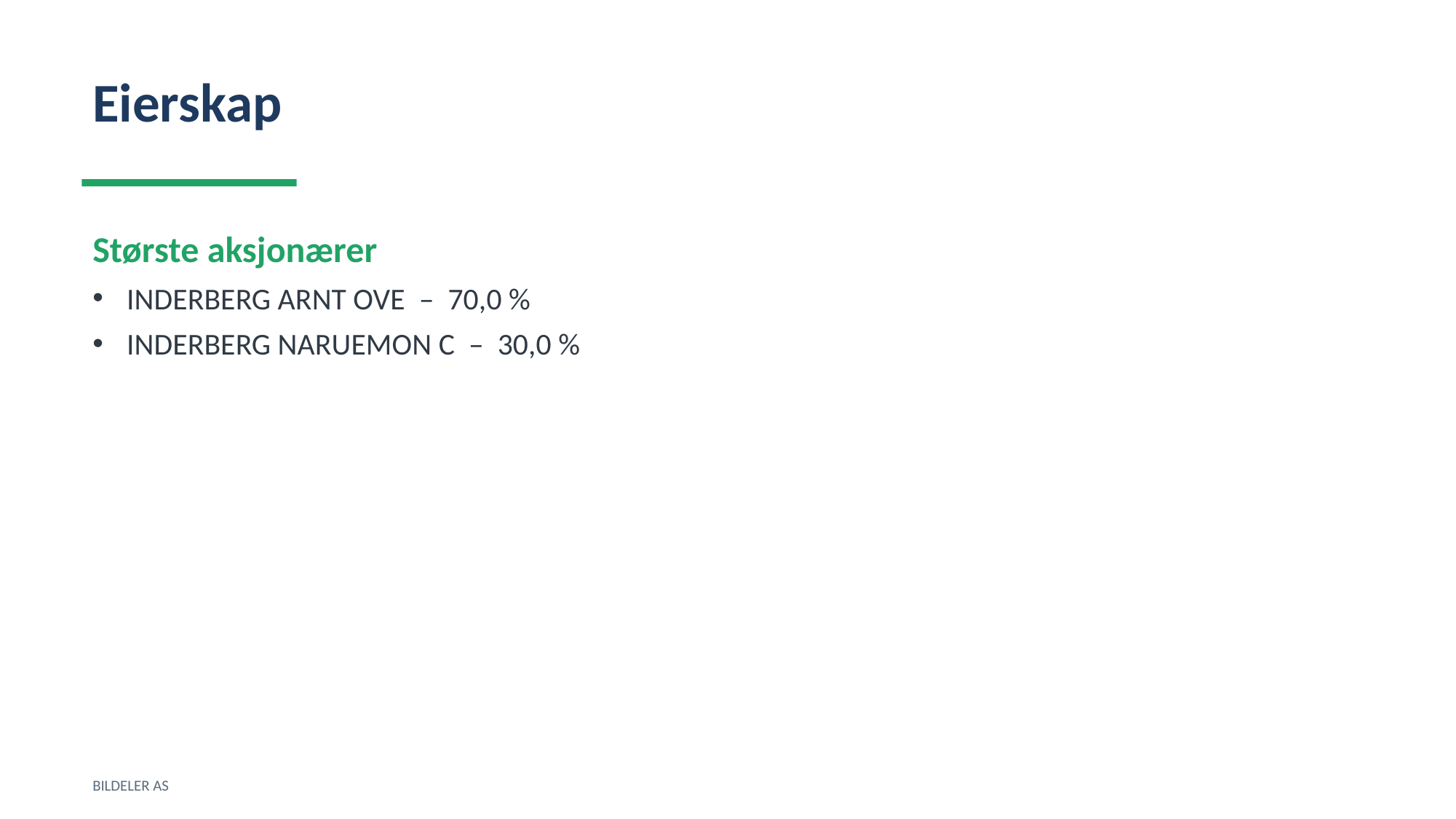

Eierskap

Største aksjonærer
INDERBERG ARNT OVE  –  70,0 %
INDERBERG NARUEMON C  –  30,0 %
BILDELER AS